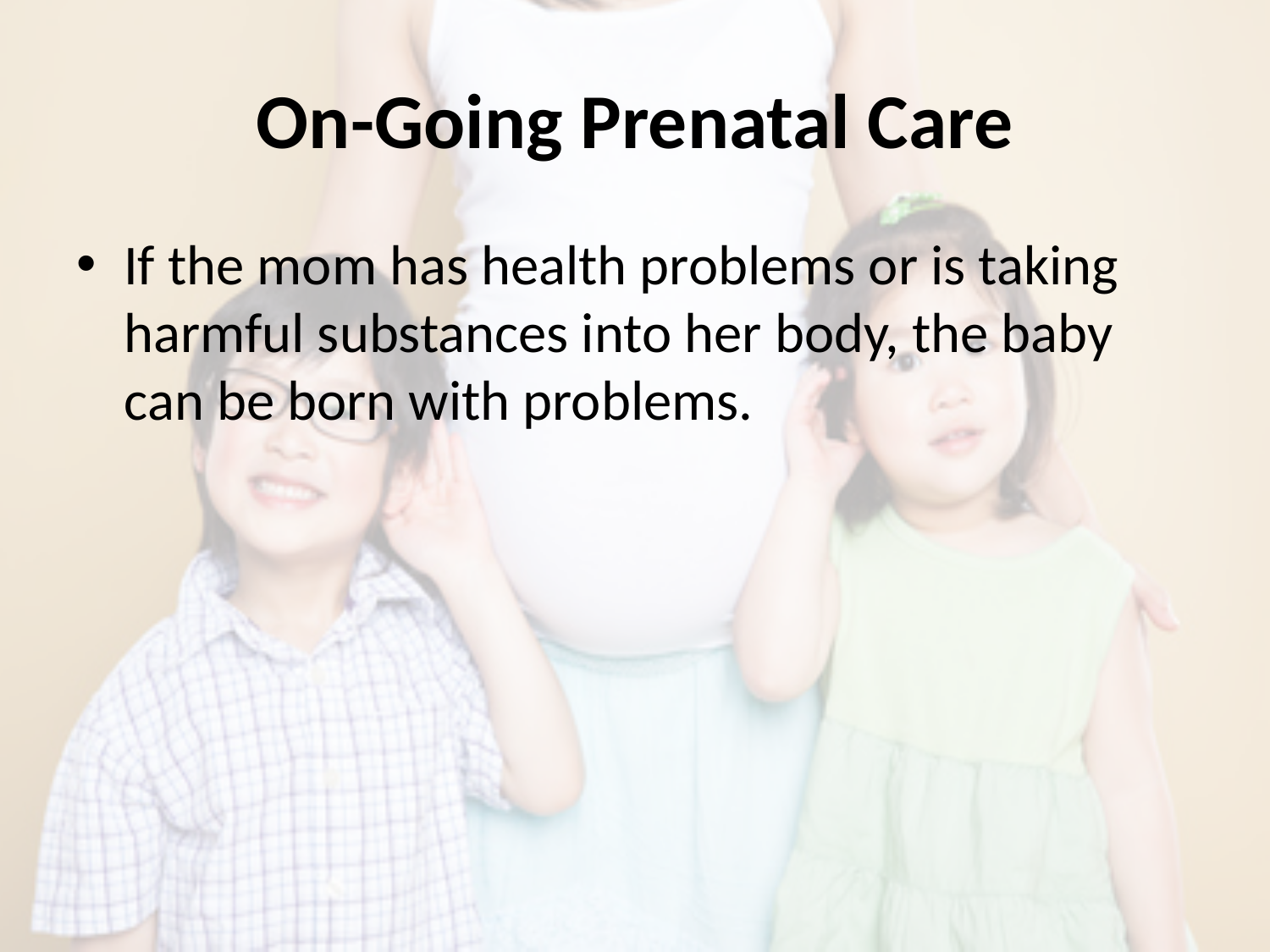

# On-Going Prenatal Care
If the mom has health problems or is taking harmful substances into her body, the baby can be born with problems.